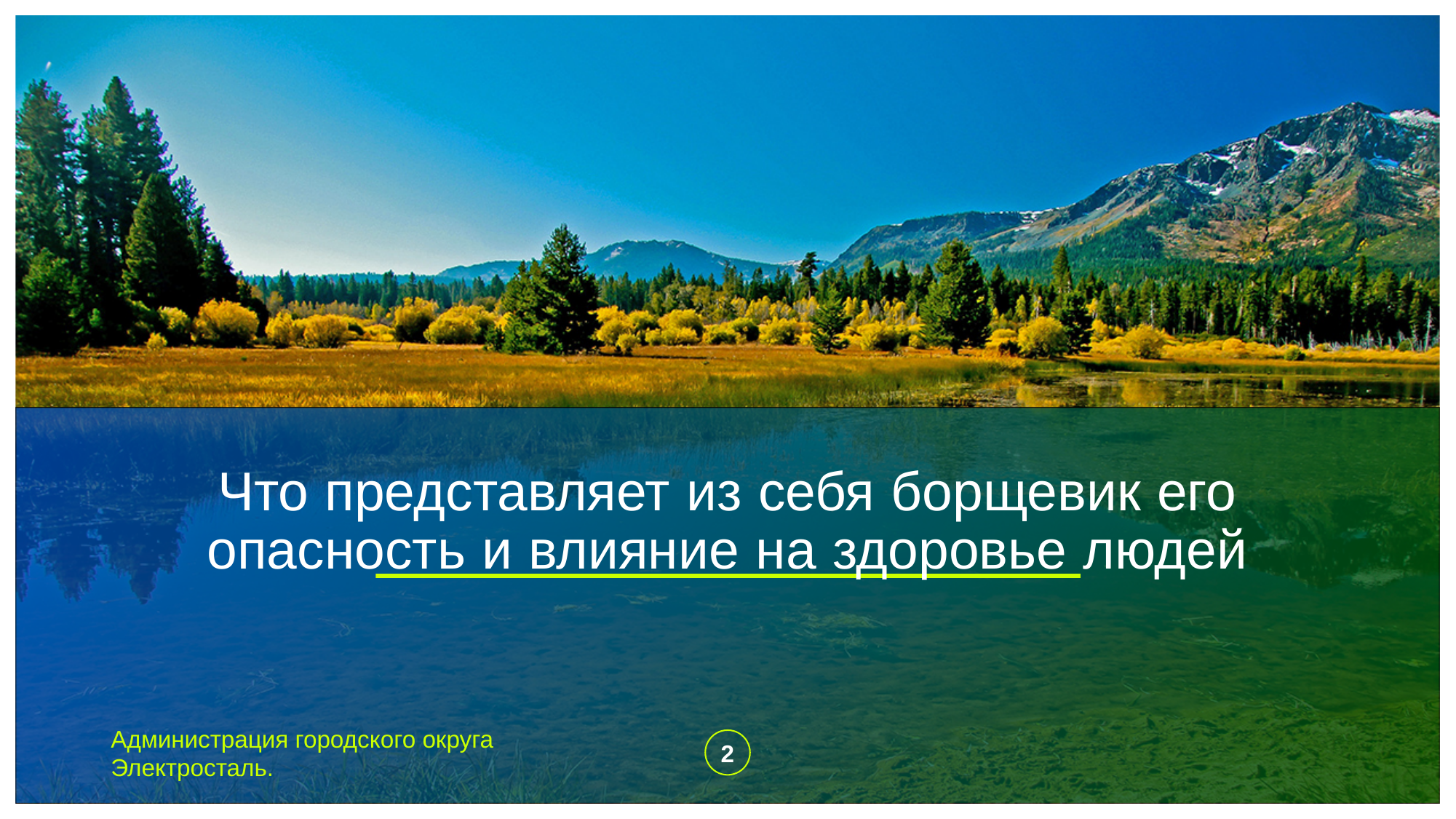

# Что представляет из себя борщевик его опасность и влияние на здоровье людей

Администрация городского округа Электросталь.
2